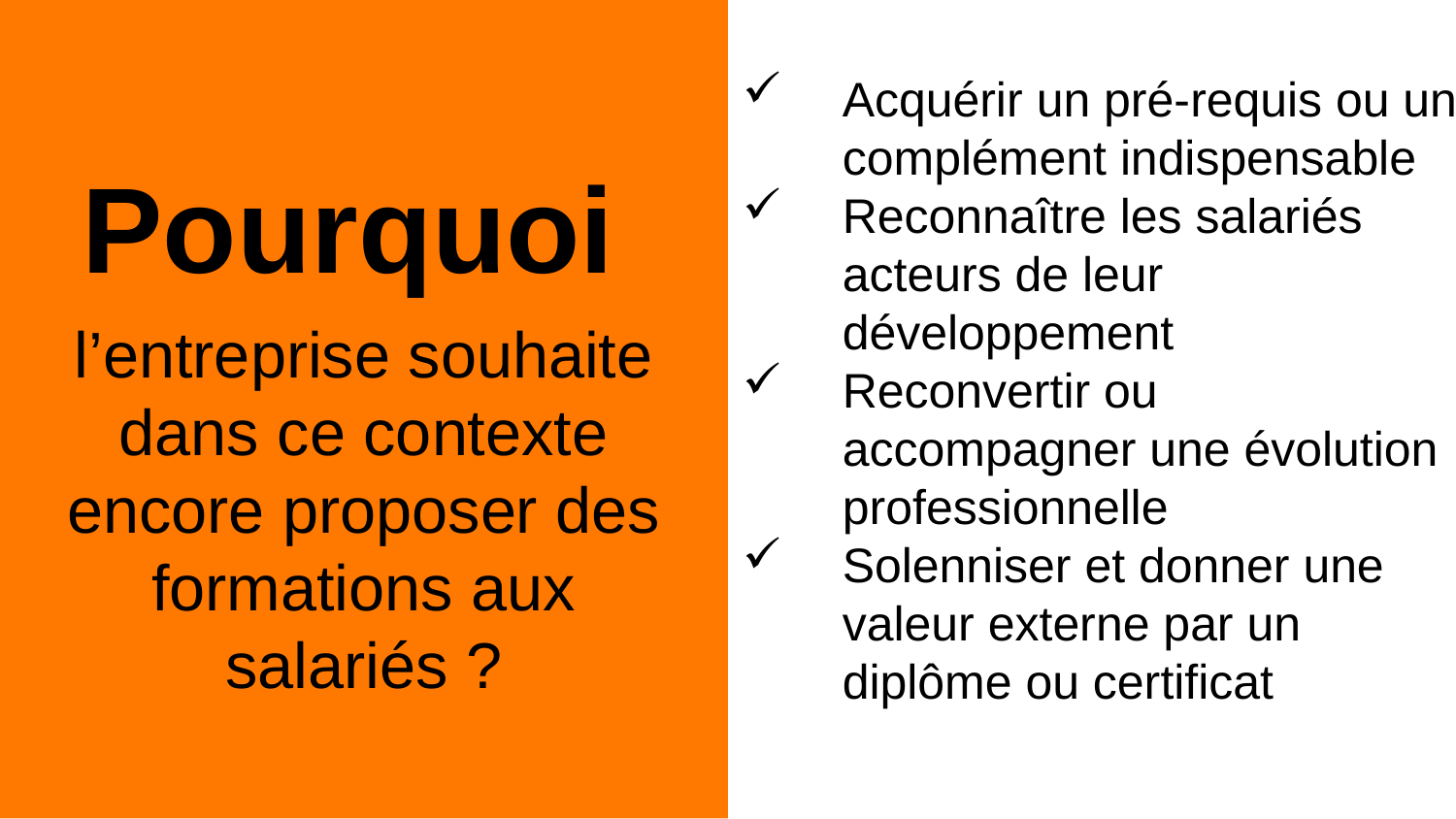

Acquérir un pré-requis ou un complément indispensable
Reconnaître les salariés acteurs de leur développement
Reconvertir ou accompagner une évolution professionnelle
Solenniser et donner une valeur externe par un diplôme ou certificat

Pourquoi
l’entreprise souhaite dans ce contexte encore proposer des formations aux salariés ?